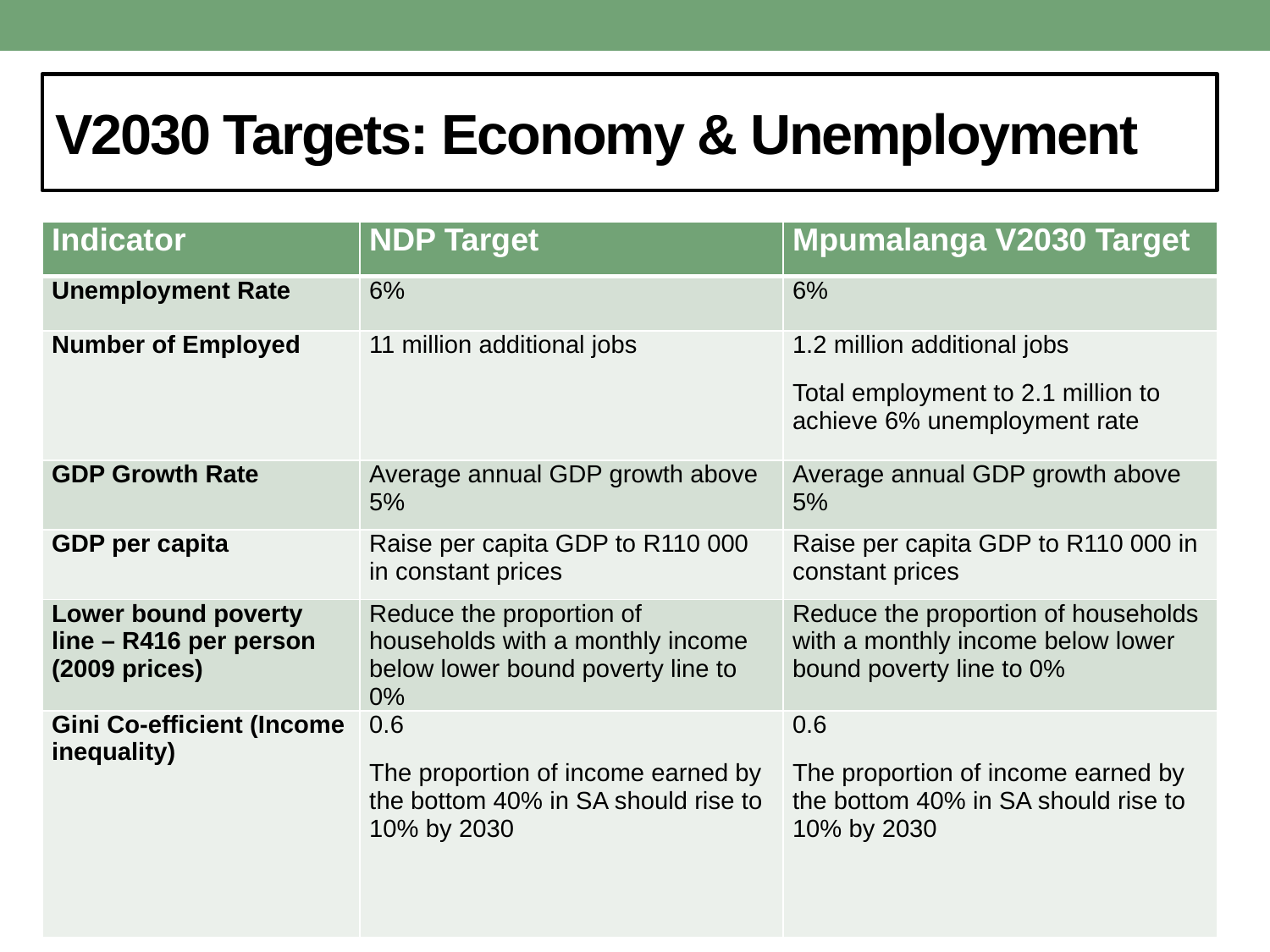

# V2030 Targets: Economy & Unemployment
| Indicator | NDP Target | Mpumalanga V2030 Target |
| --- | --- | --- |
| Unemployment Rate | 6% | 6% |
| Number of Employed | 11 million additional jobs | 1.2 million additional jobs Total employment to 2.1 million to achieve 6% unemployment rate |
| GDP Growth Rate | Average annual GDP growth above 5% | Average annual GDP growth above 5% |
| GDP per capita | Raise per capita GDP to R110 000 in constant prices | Raise per capita GDP to R110 000 in constant prices |
| Lower bound poverty line – R416 per person (2009 prices) | Reduce the proportion of households with a monthly income below lower bound poverty line to 0% | Reduce the proportion of households with a monthly income below lower bound poverty line to 0% |
| Gini Co-efficient (Income inequality) | 0.6 The proportion of income earned by the bottom 40% in SA should rise to 10% by 2030 | 0.6 The proportion of income earned by the bottom 40% in SA should rise to 10% by 2030 |